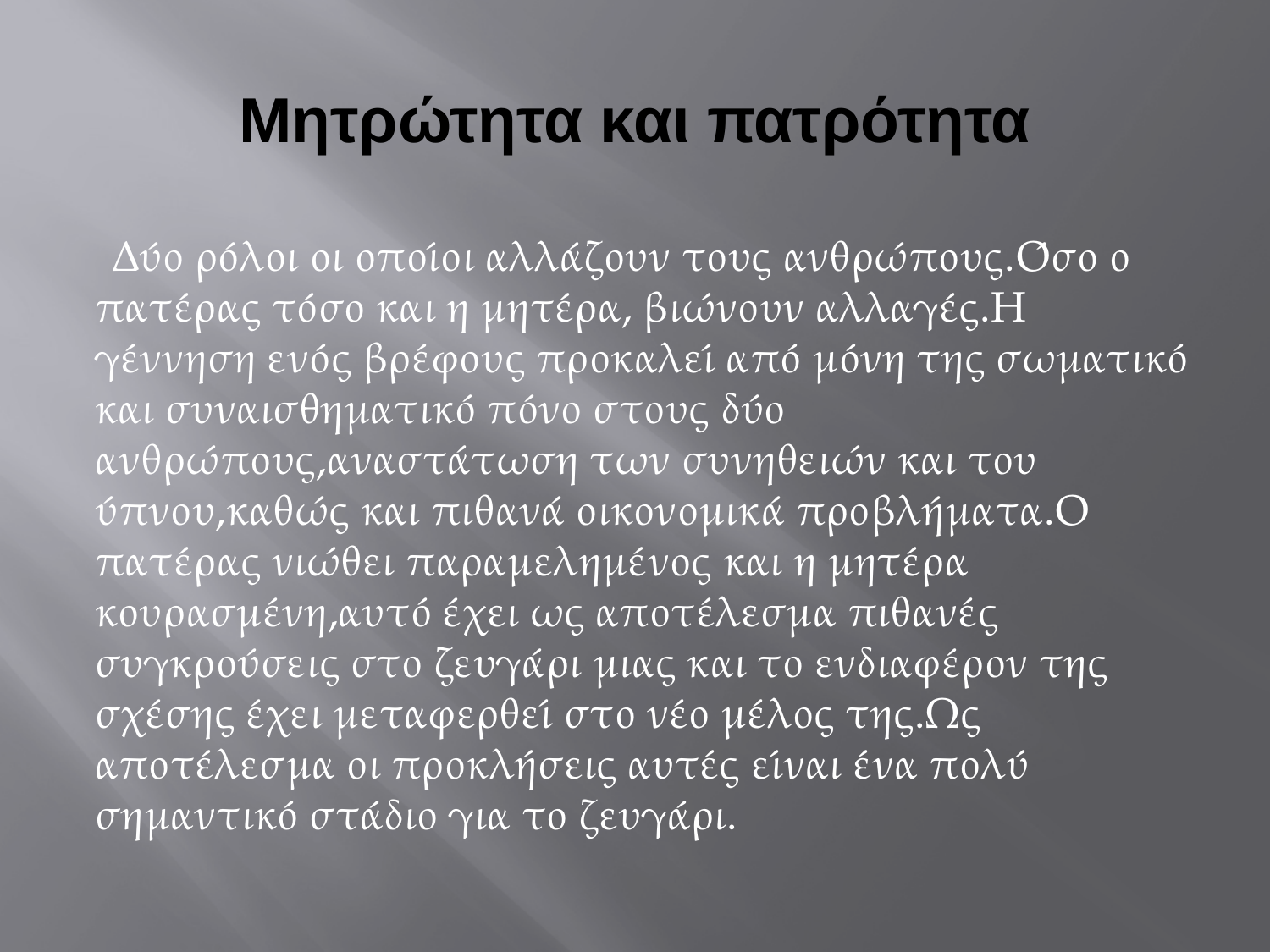

# Μητρώτητα και πατρότητα
  Δύο ρόλοι οι οποίοι αλλάζουν τους ανθρώπους.Όσο ο πατέρας τόσο και η μητέρα, βιώνουν αλλαγές.Η γέννηση ενός βρέφους προκαλεί από μόνη της σωματικό και συναισθηματικό πόνο στους δύο ανθρώπους,αναστάτωση των συνηθειών και του ύπνου,καθώς και πιθανά οικονομικά προβλήματα.Ο πατέρας νιώθει παραμελημένος και η μητέρα κουρασμένη,αυτό έχει ως αποτέλεσμα πιθανές συγκρούσεις στο ζευγάρι μιας και το ενδιαφέρον της σχέσης έχει μεταφερθεί στο νέο μέλος της.Ως αποτέλεσμα οι προκλήσεις αυτές είναι ένα πολύ σημαντικό στάδιο για το ζευγάρι.